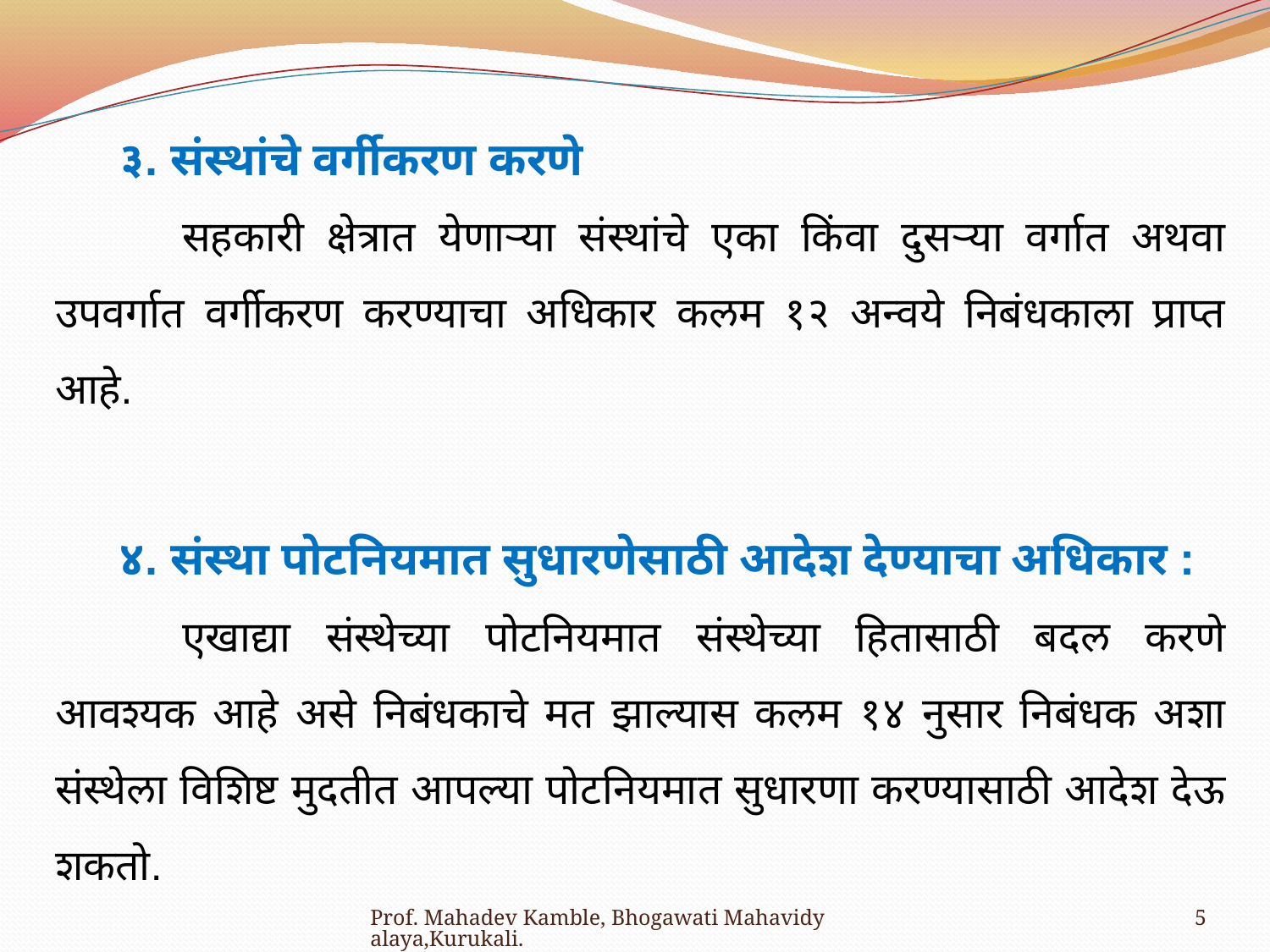

३. संस्थांचे वर्गीकरण करणे
	सहकारी क्षेत्रात येणाऱ्या संस्थांचे एका किंवा दुसऱ्या वर्गात अथवा उपवर्गात वर्गीकरण करण्याचा अधिकार कलम १२ अन्वये निबंधकाला प्राप्त आहे.

४. संस्था पोटनियमात सुधारणेसाठी आदेश देण्याचा अधिकार :
	एखाद्या संस्थेच्या पोटनियमात संस्थेच्या हितासाठी बदल करणे आवश्यक आहे असे निबंधकाचे मत झाल्यास कलम १४ नुसार निबंधक अशा संस्थेला विशिष्ट मुदतीत आपल्या पोटनियमात सुधारणा करण्यासाठी आदेश देऊ शकतो.
Prof. Mahadev Kamble, Bhogawati Mahavidyalaya,Kurukali.
5